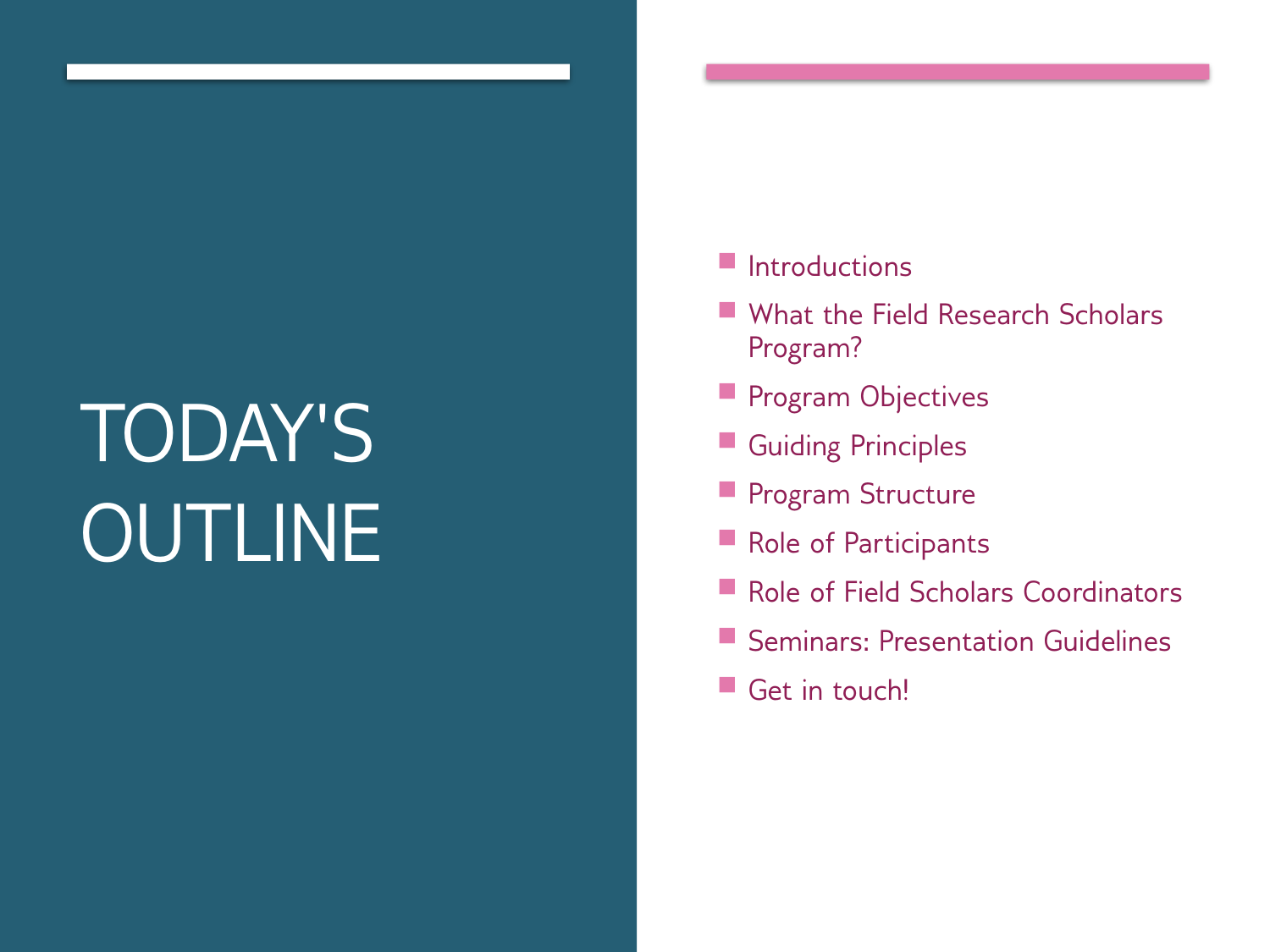

# Today's Outline
Introductions
What the Field Research Scholars Program?
Program Objectives
Guiding Principles
Program Structure
Role of Participants
Role of Field Scholars Coordinators
Seminars: Presentation Guidelines
Get in touch!